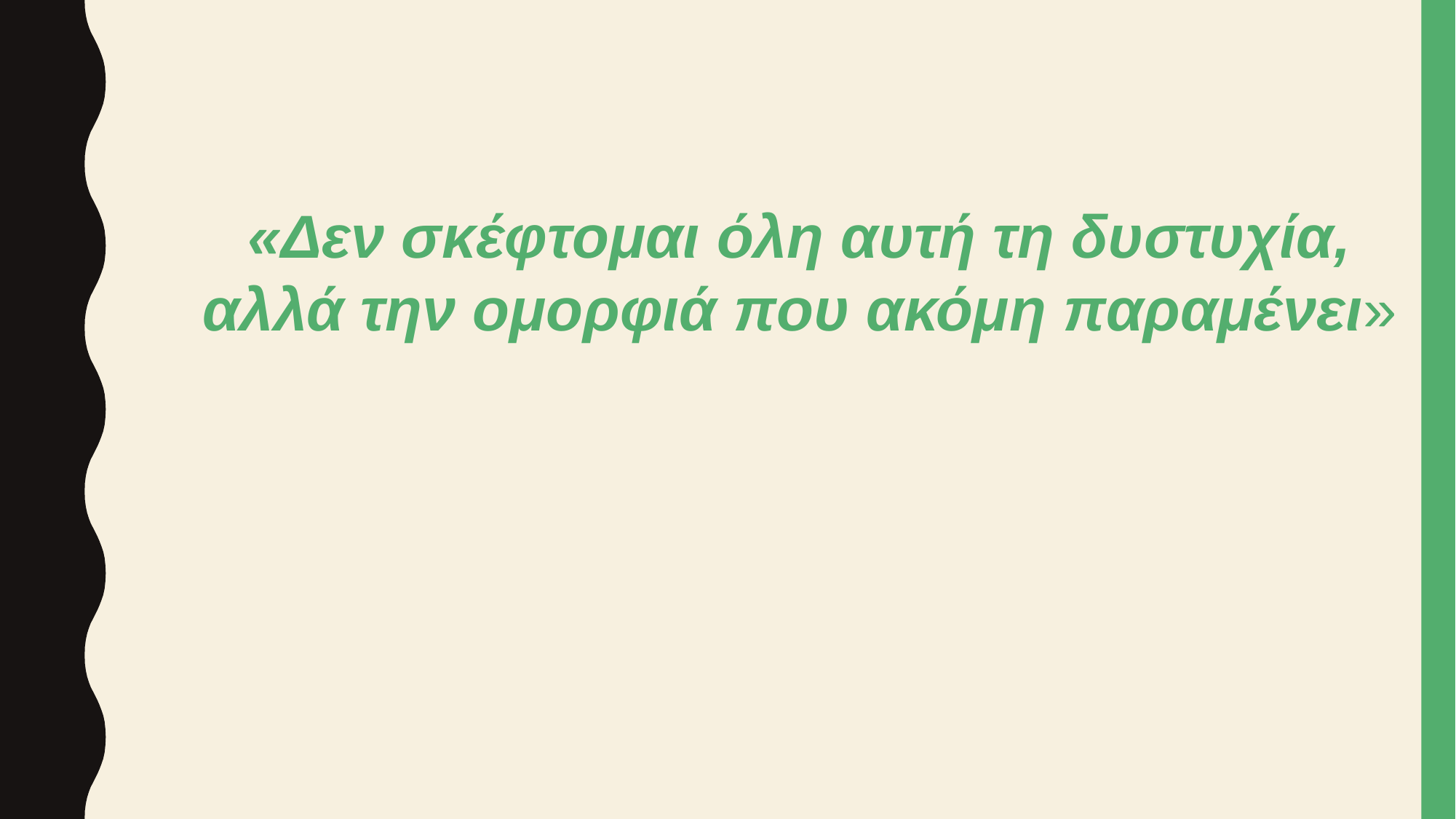

«Δεν σκέφτομαι όλη αυτή τη δυστυχία, αλλά την ομορφιά που ακόμη παραμένει»